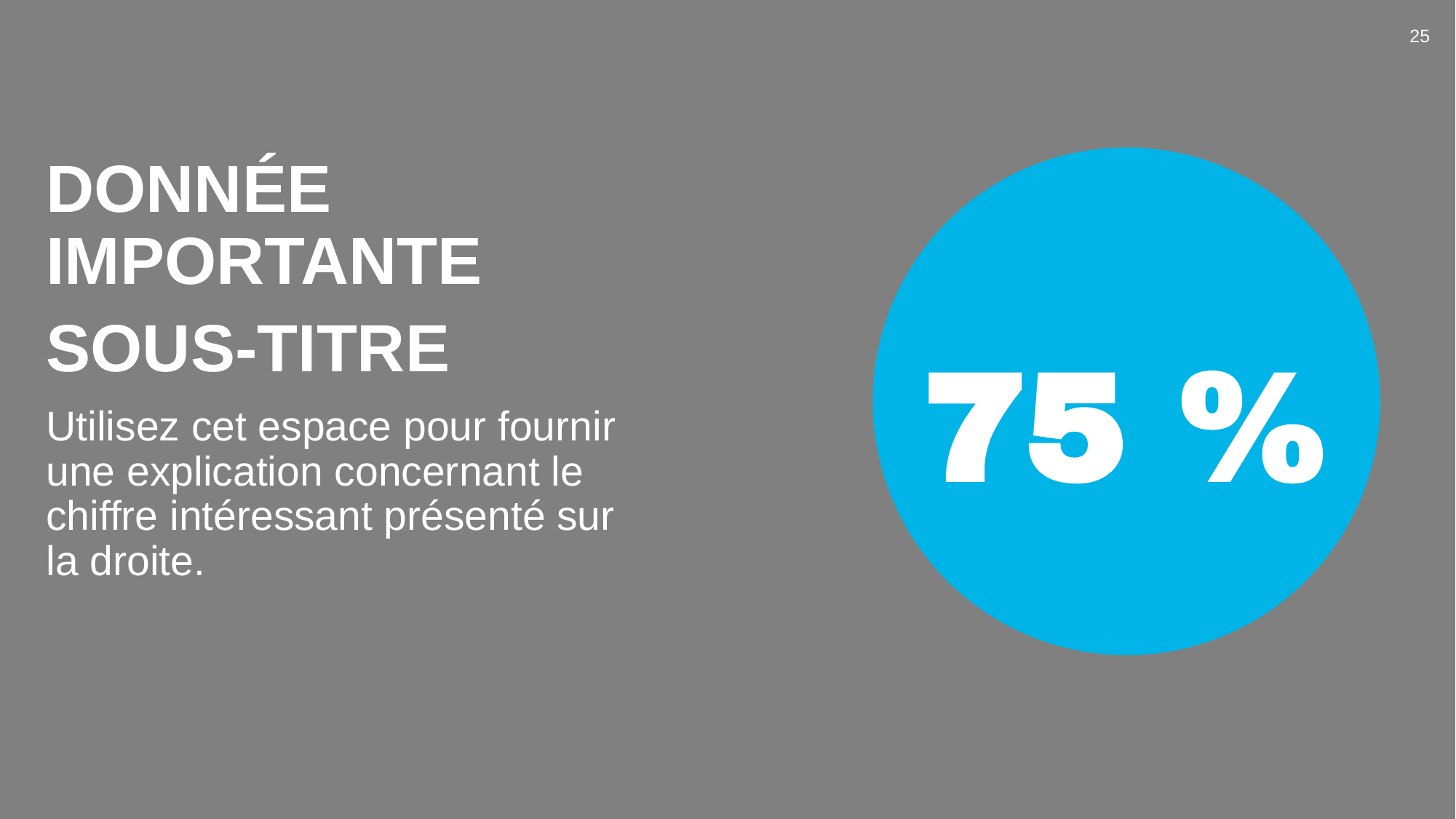

25

DONNÉE IMPORTANTE
Sous-titre
75 %
Utilisez cet espace pour fournir une explication concernant le chiffre intéressant présenté sur la droite.